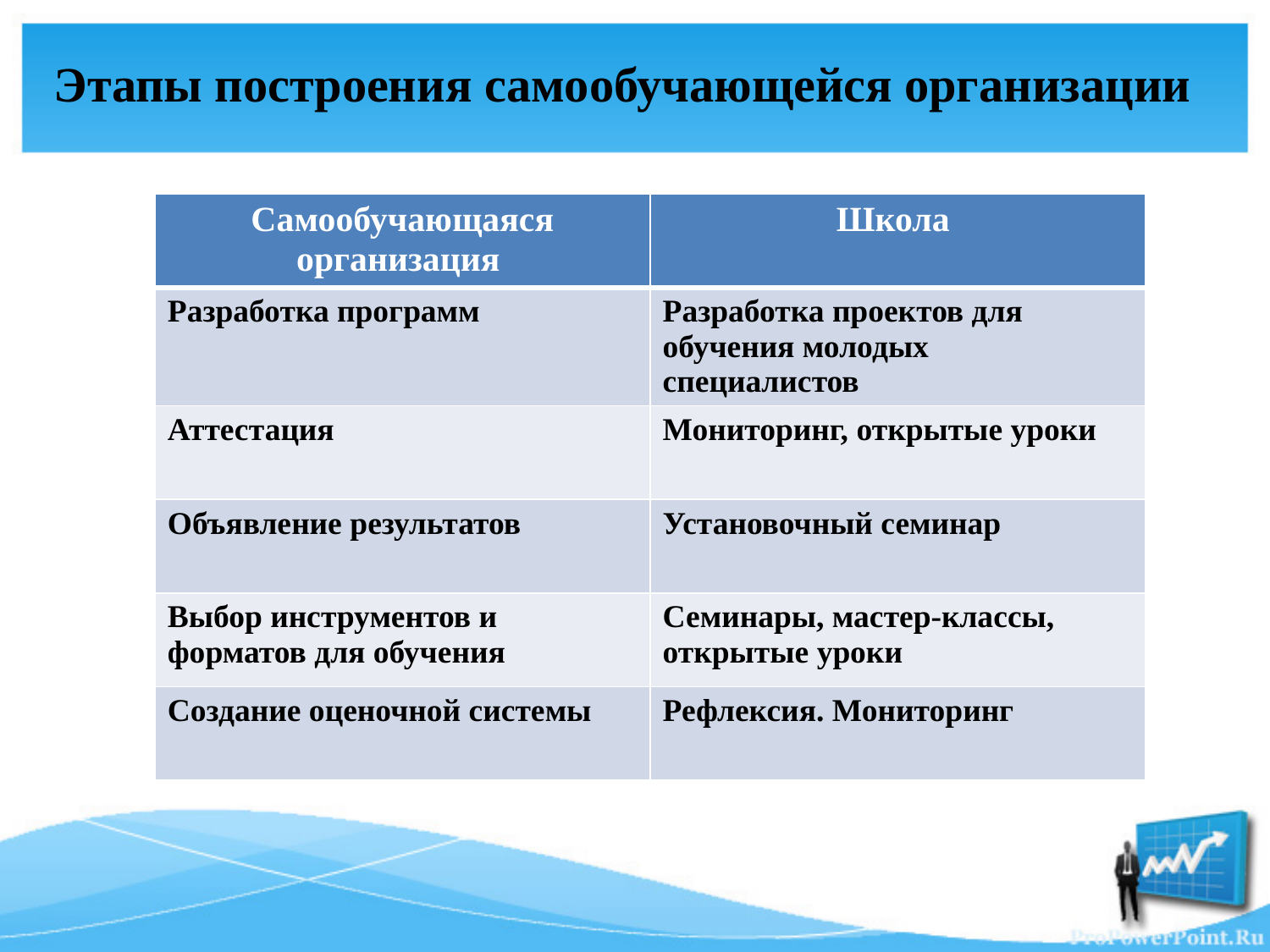

Этапы построения самообучающейся организации
| Самообучающаяся организация | Школа |
| --- | --- |
| Разработка программ | Разработка проектов для обучения молодых специалистов |
| Аттестация | Мониторинг, открытые уроки |
| Объявление результатов | Установочный семинар |
| Выбор инструментов и форматов для обучения | Семинары, мастер-классы, открытые уроки |
| Создание оценочной системы | Рефлексия. Мониторинг |